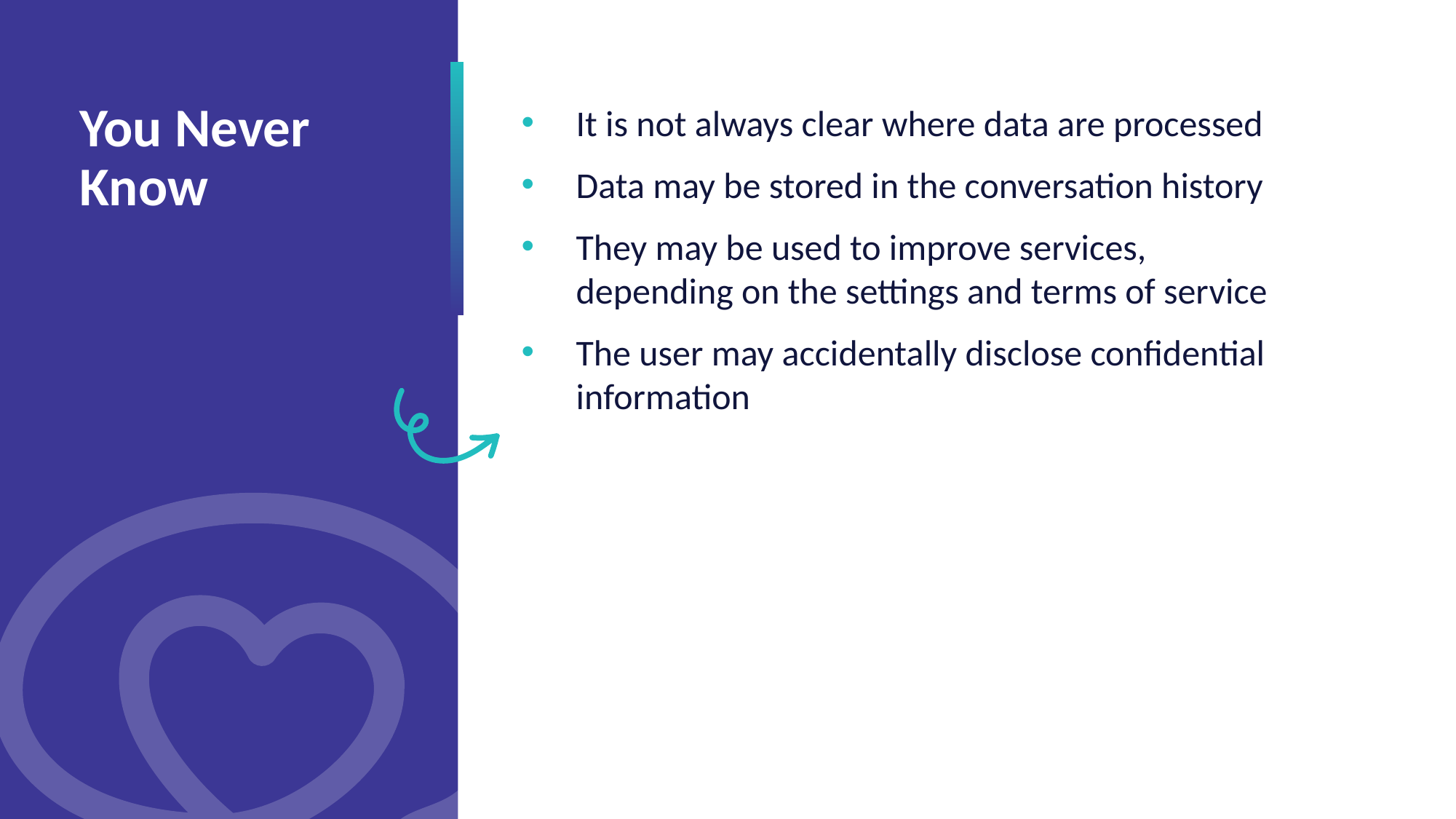

You Never Know

It is not always clear where data are processed
Data may be stored in the conversation history
They may be used to improve services, depending on the settings and terms of service
The user may accidentally disclose confidential information